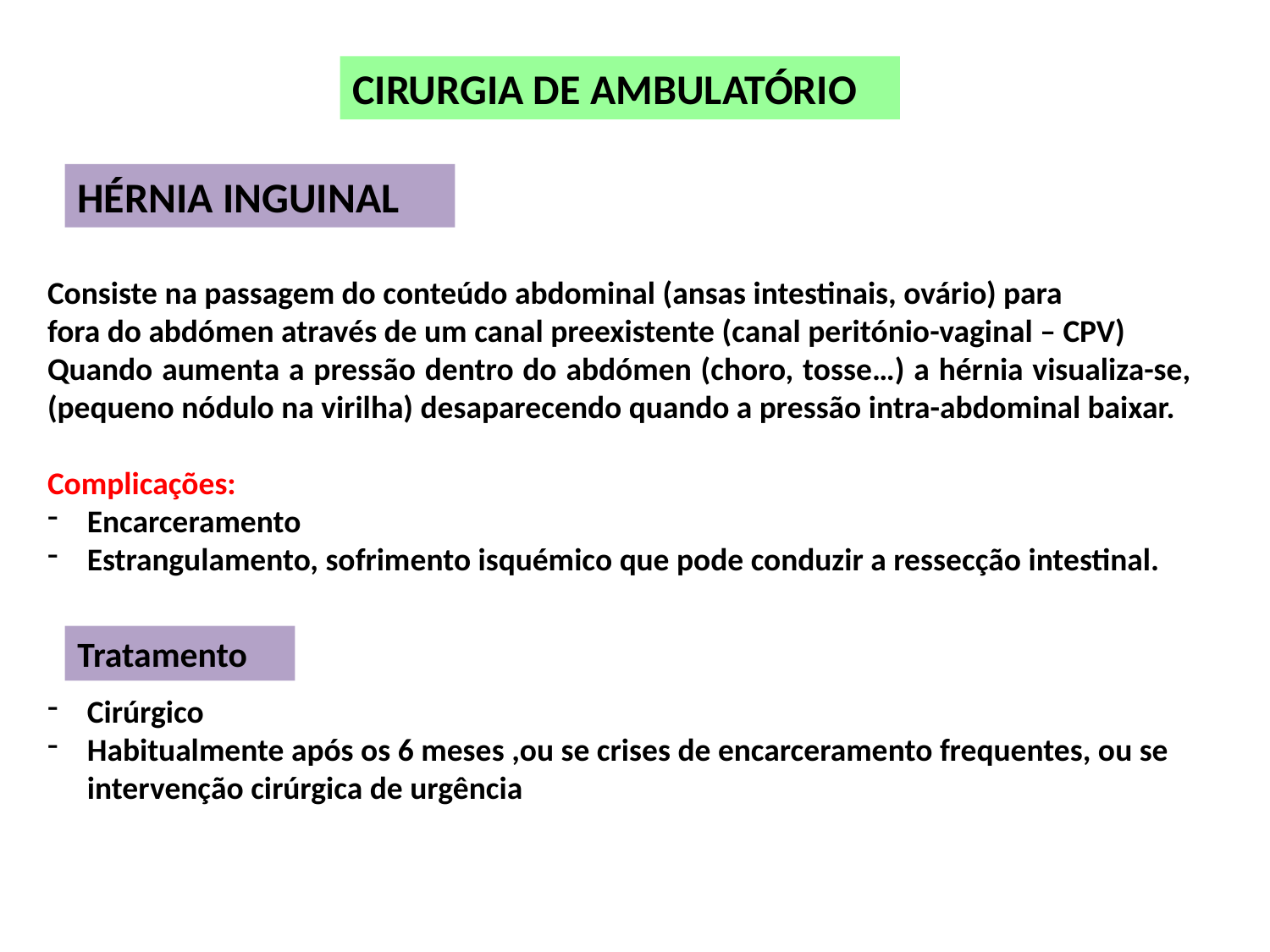

CIRURGIA DE AMBULATÓRIO
HÉRNIA INGUINAL
Consiste na passagem do conteúdo abdominal (ansas intestinais, ovário) para
fora do abdómen através de um canal preexistente (canal peritónio-vaginal – CPV)
Quando aumenta a pressão dentro do abdómen (choro, tosse…) a hérnia visualiza-se, (pequeno nódulo na virilha) desaparecendo quando a pressão intra-abdominal baixar.

Complicações:
Encarceramento
Estrangulamento, sofrimento isquémico que pode conduzir a ressecção intestinal.

Cirúrgico
Habitualmente após os 6 meses ,ou se crises de encarceramento frequentes, ou se intervenção cirúrgica de urgência

Tratamento